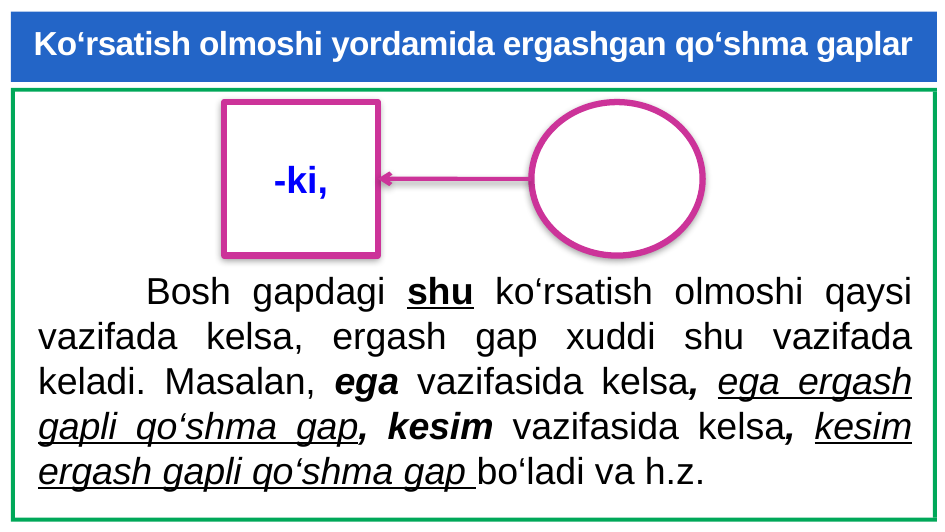

# Ko‘rsatish olmoshi yordamida ergashgan qo‘shma gaplar
-ki,

     Bosh gapdagi shu ko‘rsatish olmoshi qaysi vazifada kelsa, ergash gap xuddi shu vazifada keladi. Masalan, ega vazifasida kelsa, ega ergash gapli qo‘shma gap, kesim vazifasida kelsa, kesim ergash gapli qo‘shma gap bo‘ladi va h.z.